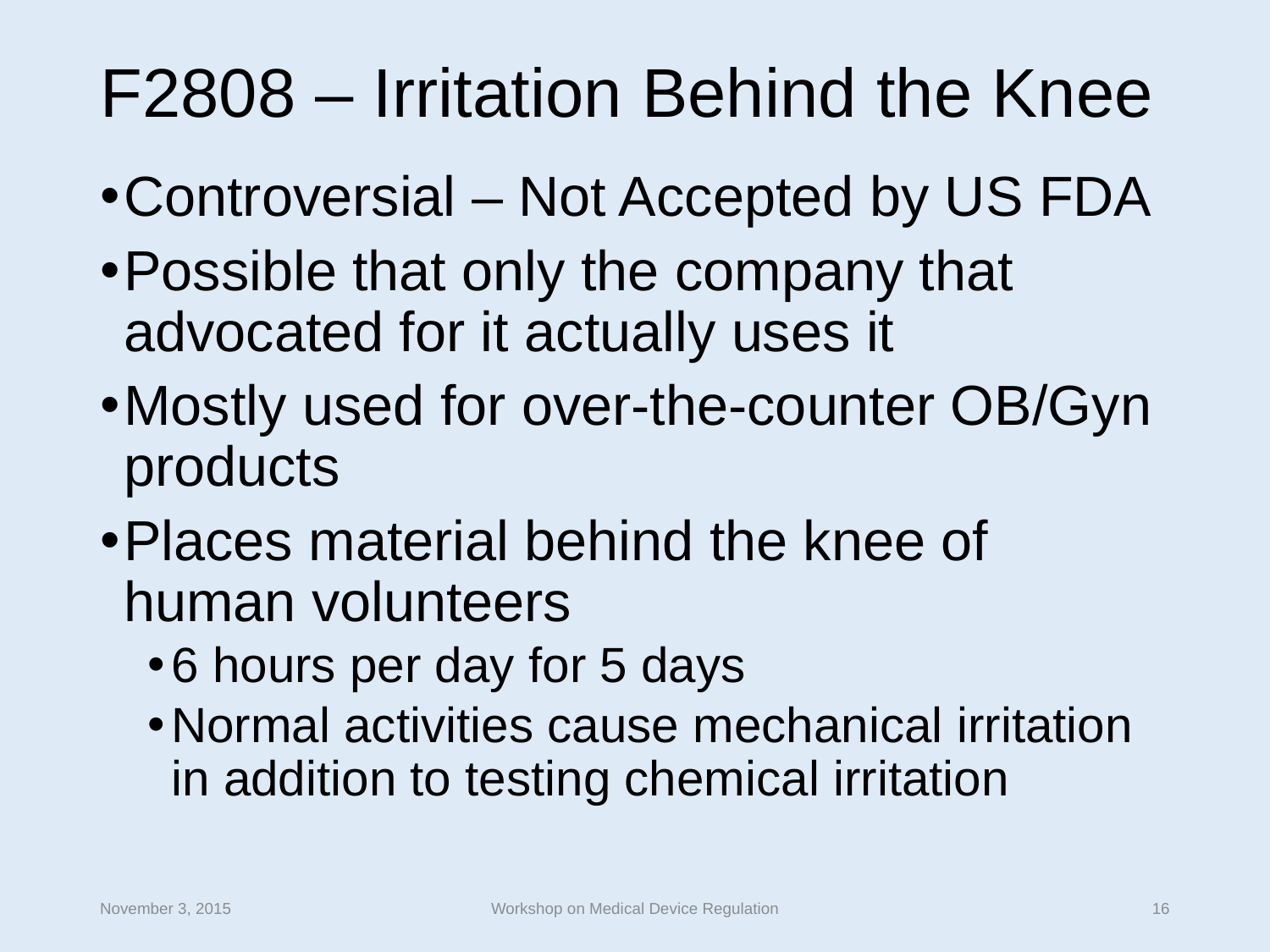

# F2808 – Irritation Behind the Knee
Controversial – Not Accepted by US FDA
Possible that only the company that advocated for it actually uses it
Mostly used for over-the-counter OB/Gyn products
Places material behind the knee of human volunteers
6 hours per day for 5 days
Normal activities cause mechanical irritation in addition to testing chemical irritation
November 3, 2015
Workshop on Medical Device Regulation
16